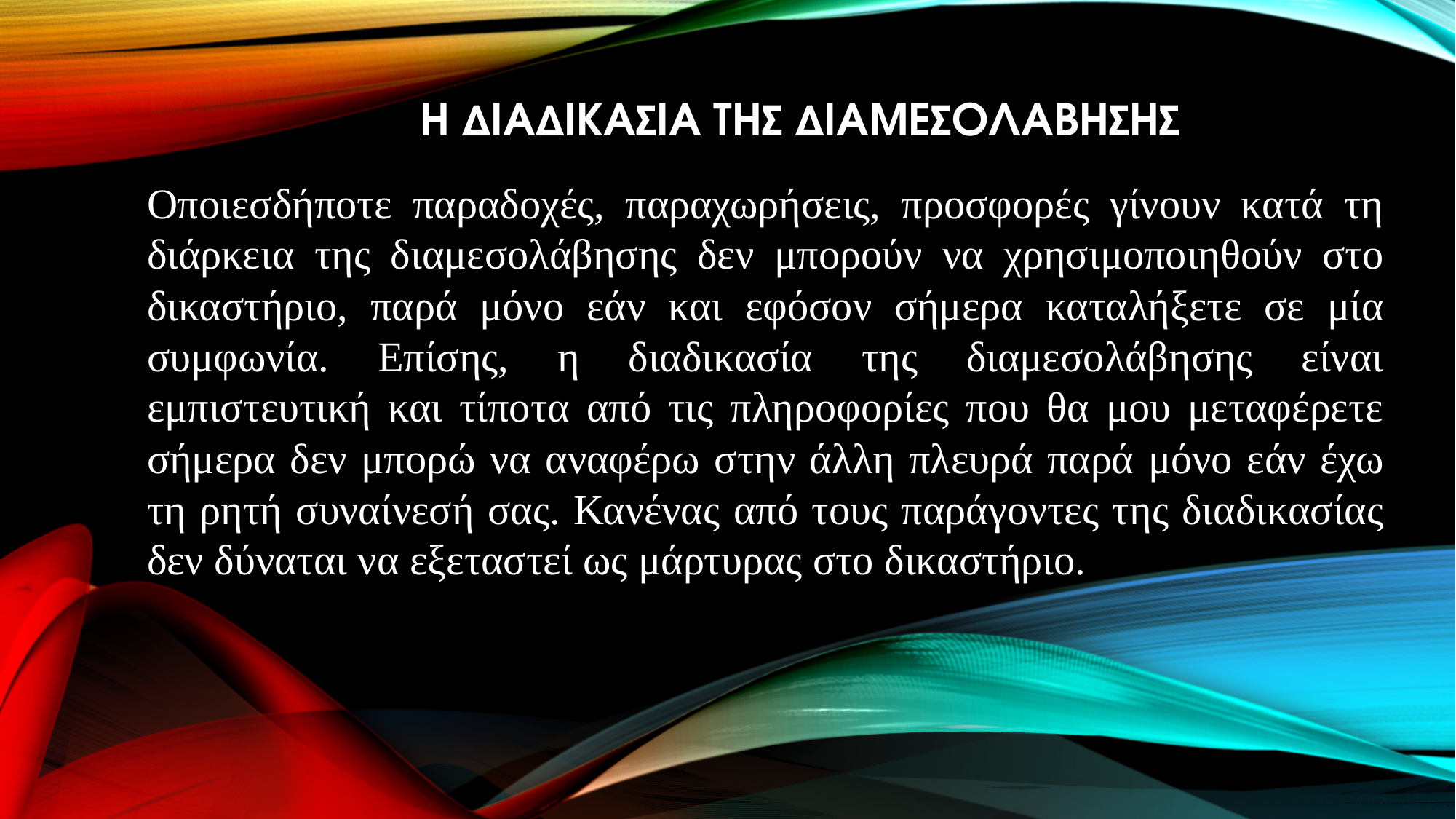

# Η ΔΙΑΔΙΚΑΣΙΑ ΤΗΣ ΔΙΑΜΕΣΟΛΑΒΗΣΗΣ
Οποιεσδήποτε παραδοχές, παραχωρήσεις, προσφορές γίνουν κατά τη διάρκεια της διαμεσολάβησης δεν μπορούν να χρησιμοποιηθούν στο δικαστήριο, παρά μόνο εάν και εφόσον σήμερα καταλήξετε σε μία συμφωνία. Επίσης, η διαδικασία της διαμεσολάβησης είναι εμπιστευτική και τίποτα από τις πληροφορίες που θα μου μεταφέρετε σήμερα δεν μπορώ να αναφέρω στην άλλη πλευρά παρά μόνο εάν έχω τη ρητή συναίνεσή σας. Κανένας από τους παράγοντες της διαδικασίας δεν δύναται να εξεταστεί ως μάρτυρας στο δικαστήριο.